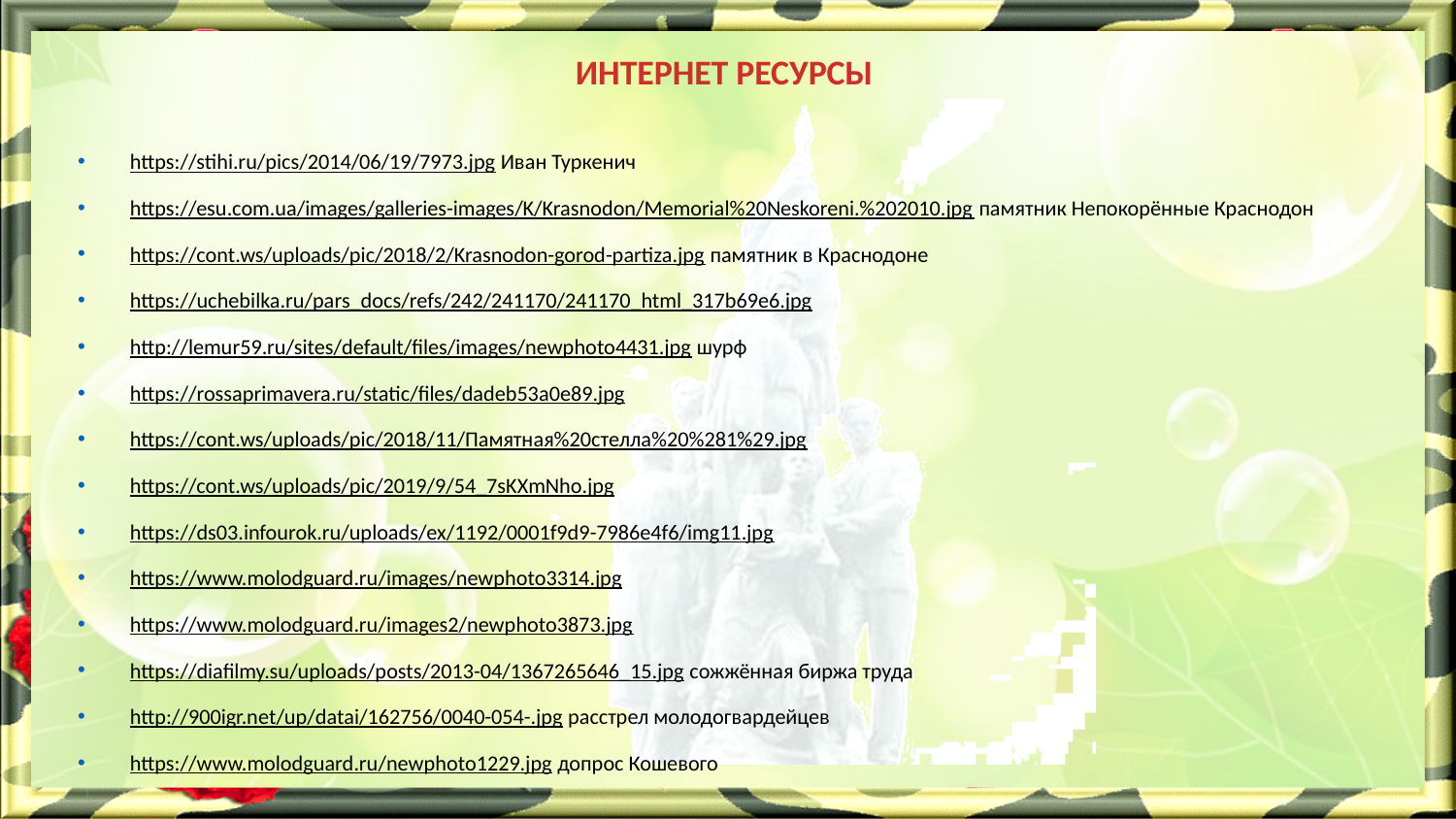

# ИНТЕРНЕТ РЕСУРСЫ
https://stihi.ru/pics/2014/06/19/7973.jpg Иван Туркенич
https://esu.com.ua/images/galleries-images/K/Krasnodon/Memorial%20Neskoreni.%202010.jpg памятник Непокорённые Краснодон
https://cont.ws/uploads/pic/2018/2/Krasnodon-gorod-partiza.jpg памятник в Краснодоне
https://uchebilka.ru/pars_docs/refs/242/241170/241170_html_317b69e6.jpg
http://lemur59.ru/sites/default/files/images/newphoto4431.jpg шурф
https://rossaprimavera.ru/static/files/dadeb53a0e89.jpg
https://cont.ws/uploads/pic/2018/11/Памятная%20стелла%20%281%29.jpg
https://cont.ws/uploads/pic/2019/9/54_7sKXmNho.jpg
https://ds03.infourok.ru/uploads/ex/1192/0001f9d9-7986e4f6/img11.jpg
https://www.molodguard.ru/images/newphoto3314.jpg
https://www.molodguard.ru/images2/newphoto3873.jpg
https://diafilmy.su/uploads/posts/2013-04/1367265646_15.jpg сожжённая биржа труда
http://900igr.net/up/datai/162756/0040-054-.jpg расстрел молодогвардейцев
https://www.molodguard.ru/newphoto1229.jpg допрос Кошевого